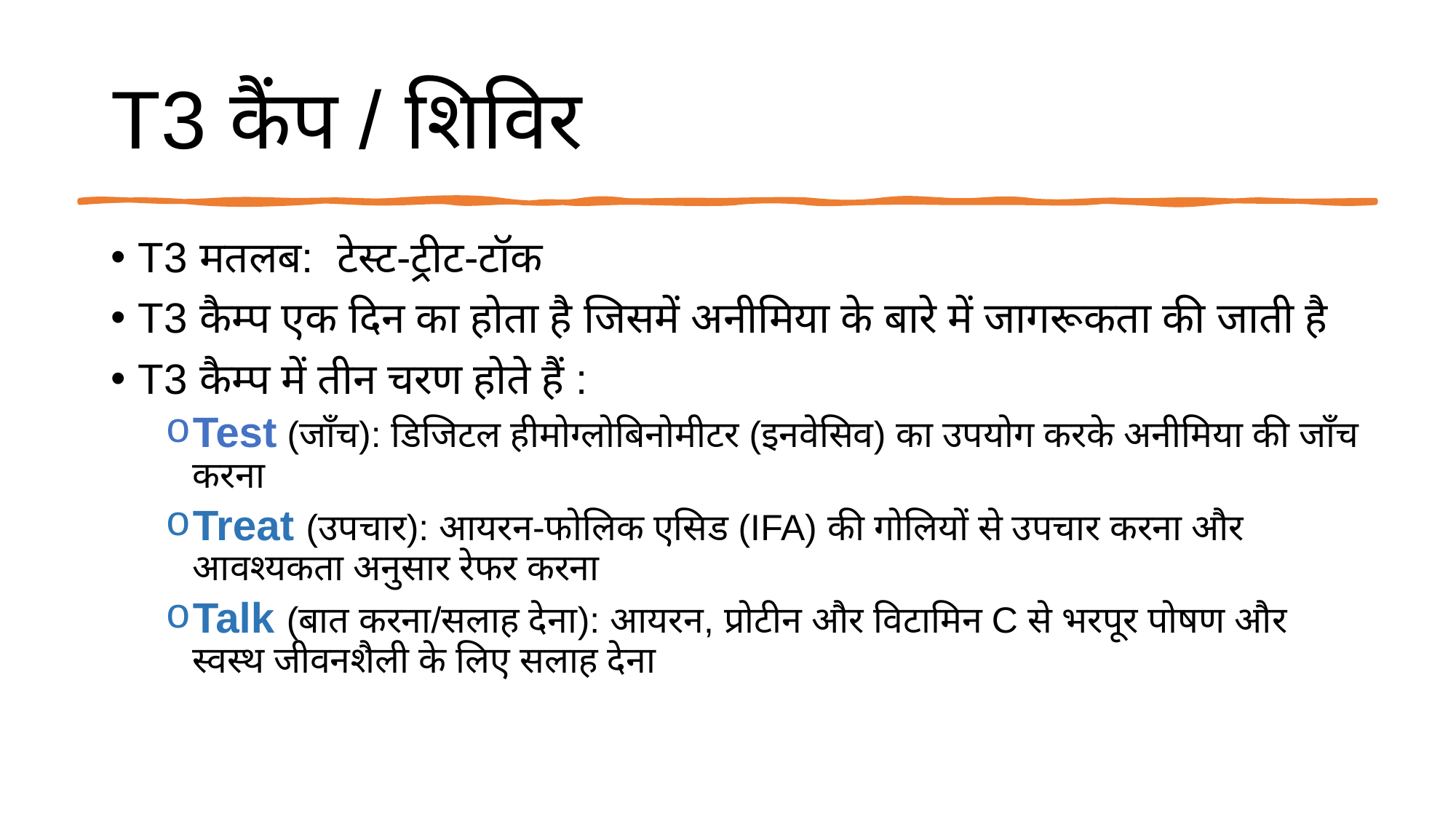

# T3 कैंप / शिविर

T3 मतलब:  टेस्ट-ट्रीट-टॉक
T3 कैम्प एक दिन का होता है जिसमें अनीमिया के बारे में जागरूकता की जाती है
T3 कैम्प में तीन चरण होते हैं :
Test (जाँच): डिजिटल हीमोग्लोबिनोमीटर (इनवेसिव) का उपयोग करके अनीमिया की जाँच करना
Treat (उपचार): आयरन-फोलिक एसिड (IFA) की गोलियों से उपचार करना और आवश्यकता अनुसार रेफर करना
Talk (बात करना/सलाह देना): आयरन, प्रोटीन और विटामिन C से भरपूर पोषण और स्वस्थ जीवनशैली के लिए सलाह देना

22